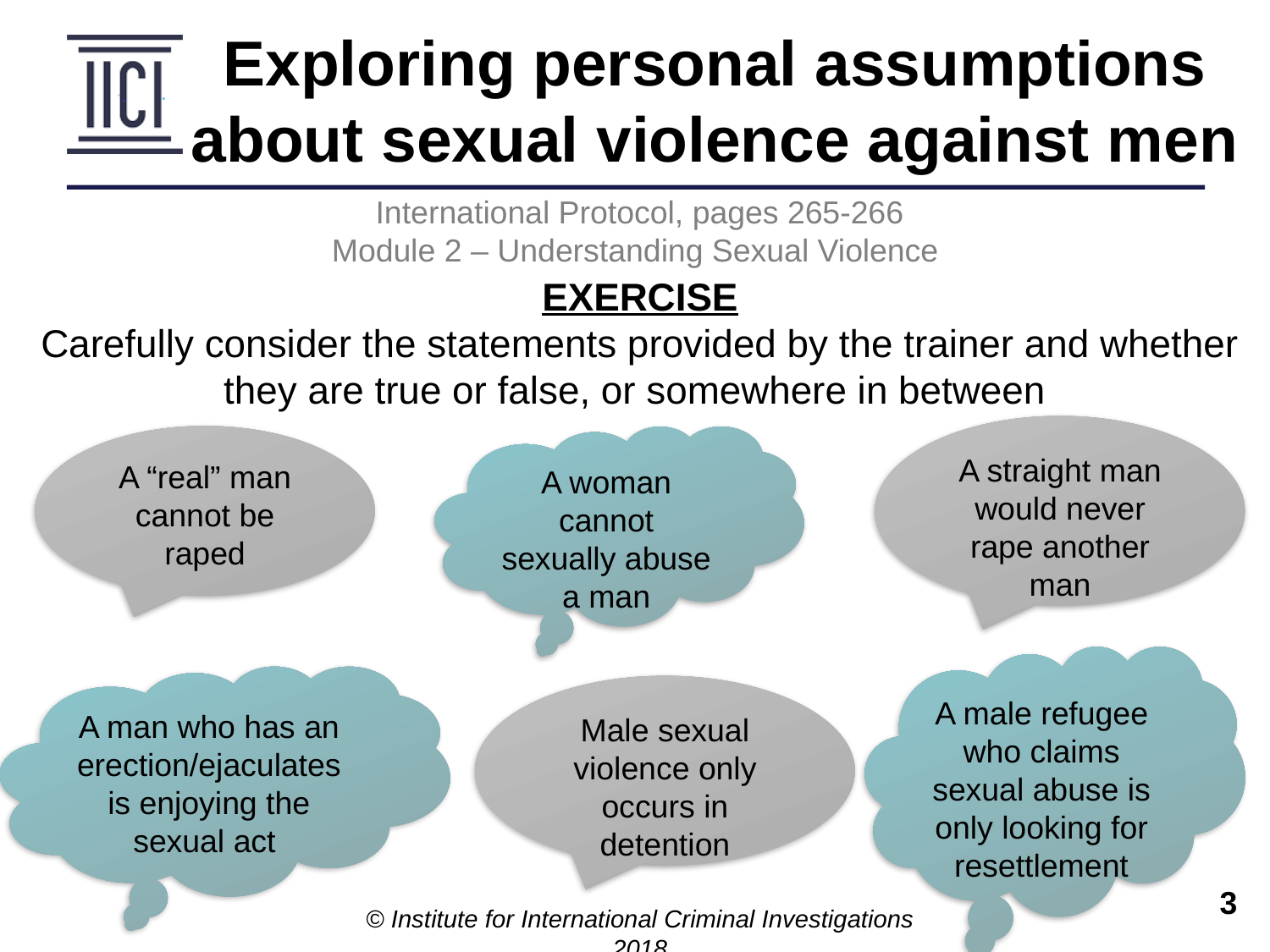

Exploring personal assumptions about sexual violence against men
 International Protocol, pages 265-266
Module 2 – Understanding Sexual Violence
EXERCISE
Carefully consider the statements provided by the trainer and whether they are true or false, or somewhere in between
A straight man would never rape another man
A “real” man cannot be raped
A woman cannot sexually abuse a man
A male refugee who claims sexual abuse is only looking for resettlement
A man who has an erection/ejaculates is enjoying the sexual act
Male sexual violence only occurs in detention

© Institute for International Criminal Investigations 2018
 	3